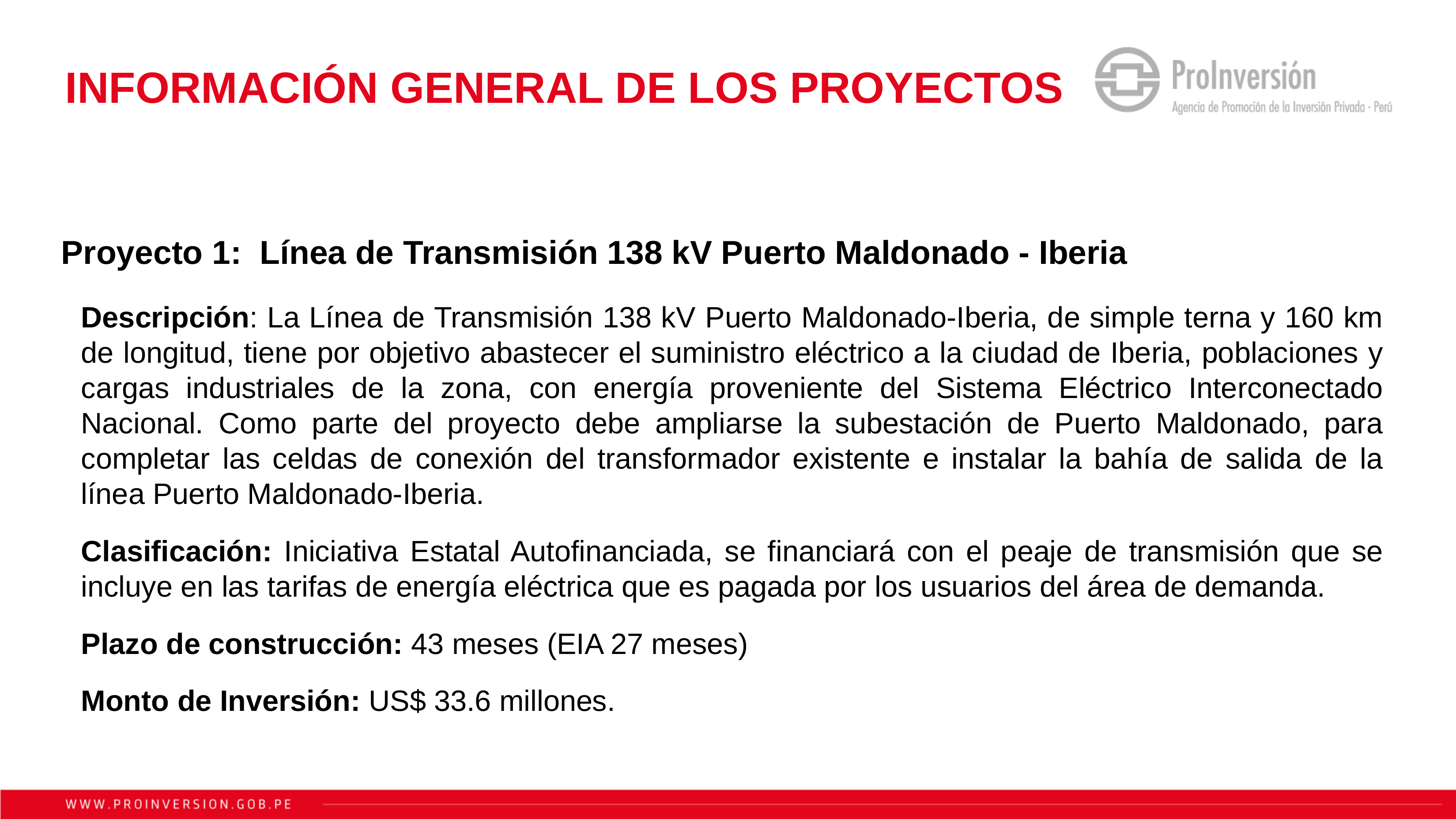

# INFORMACIÓN GENERAL DE LOS PROYECTOS
Proyecto 1:  Línea de Transmisión 138 kV Puerto Maldonado - Iberia
Descripción: La Línea de Transmisión 138 kV Puerto Maldonado-Iberia, de simple terna y 160 km de longitud, tiene por objetivo abastecer el suministro eléctrico a la ciudad de Iberia, poblaciones y cargas industriales de la zona, con energía proveniente del Sistema Eléctrico Interconectado Nacional. Como parte del proyecto debe ampliarse la subestación de Puerto Maldonado, para completar las celdas de conexión del transformador existente e instalar la bahía de salida de la línea Puerto Maldonado-Iberia.
Clasificación: Iniciativa Estatal Autofinanciada, se financiará con el peaje de transmisión que se incluye en las tarifas de energía eléctrica que es pagada por los usuarios del área de demanda.
Plazo de construcción: 43 meses (EIA 27 meses)
Monto de Inversión: US$ 33.6 millones.